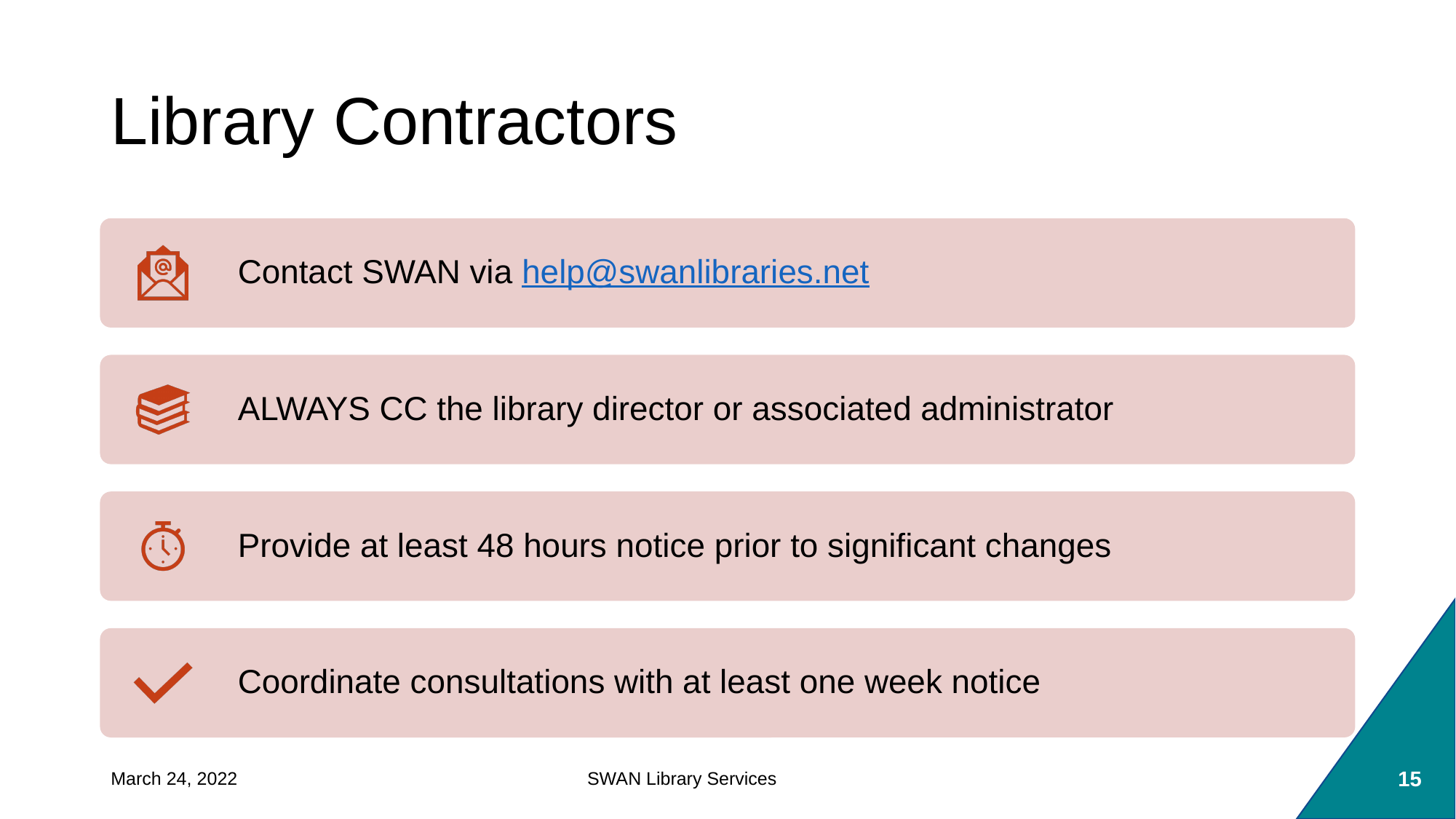

# Library Contractors
Contact SWAN via help@swanlibraries.net
ALWAYS CC the library director or associated administrator
Provide at least 48 hours notice prior to significant changes
Coordinate consultations with at least one week notice
March 24, 2022
15
SWAN Library Services